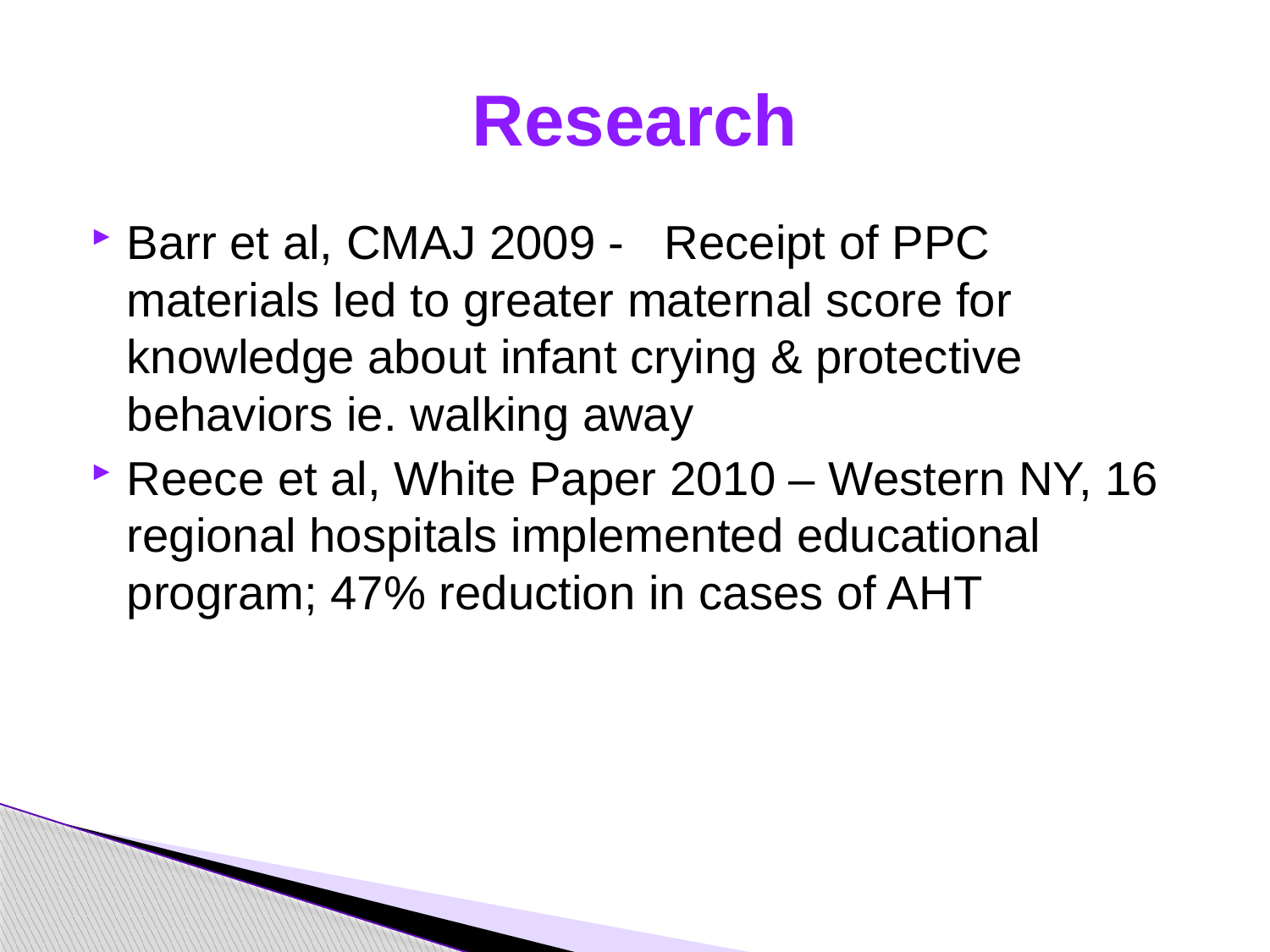

# Research
Barr et al, CMAJ 2009 -   Receipt of PPC materials led to greater maternal score for knowledge about infant crying & protective behaviors ie. walking away
Reece et al, White Paper 2010 – Western NY, 16 regional hospitals implemented educational program; 47% reduction in cases of AHT